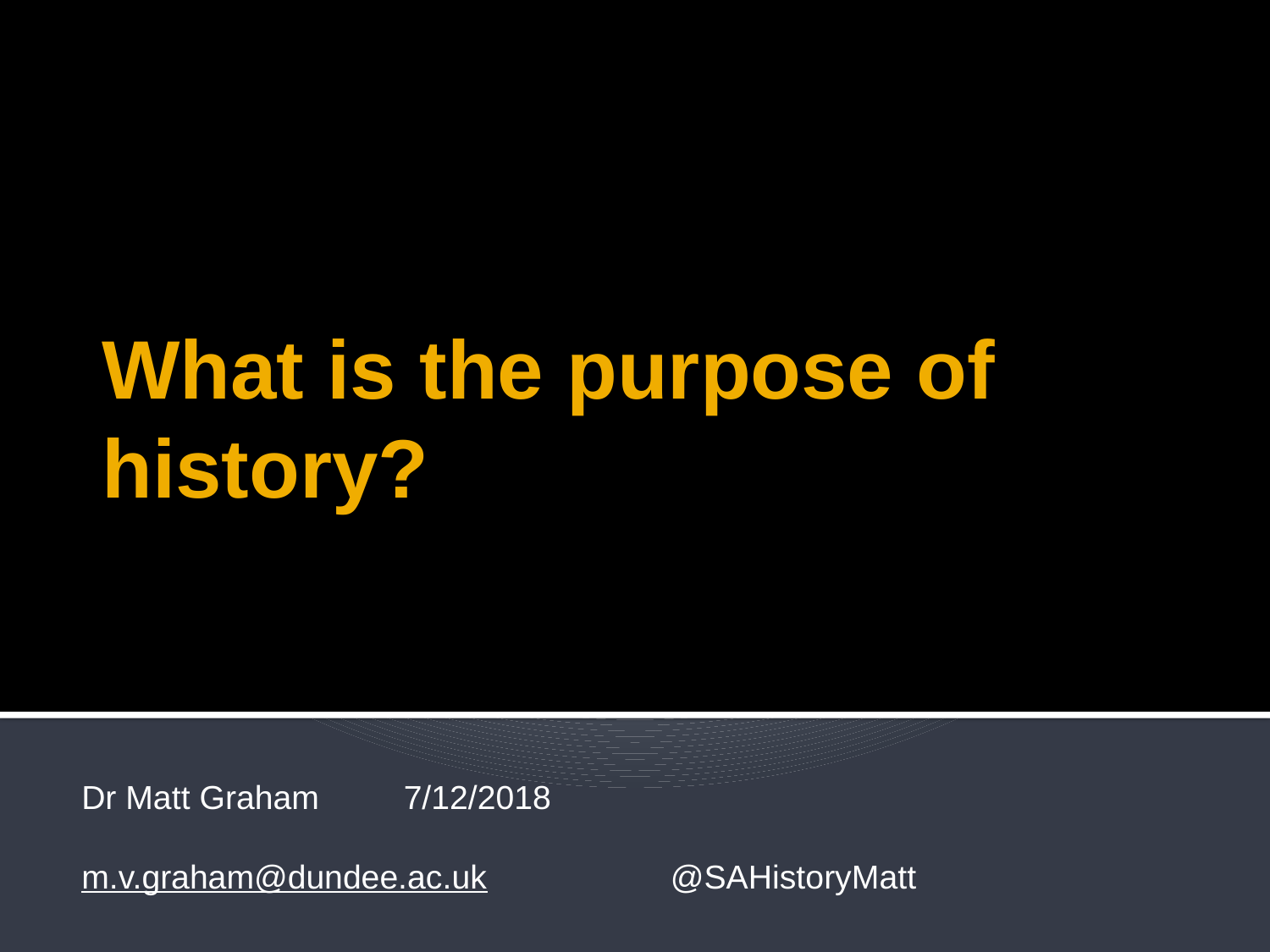

# What is the purpose of history?
Dr Matt Graham						         7/12/2018

m.v.graham@dundee.ac.uk 			            @SAHistoryMatt